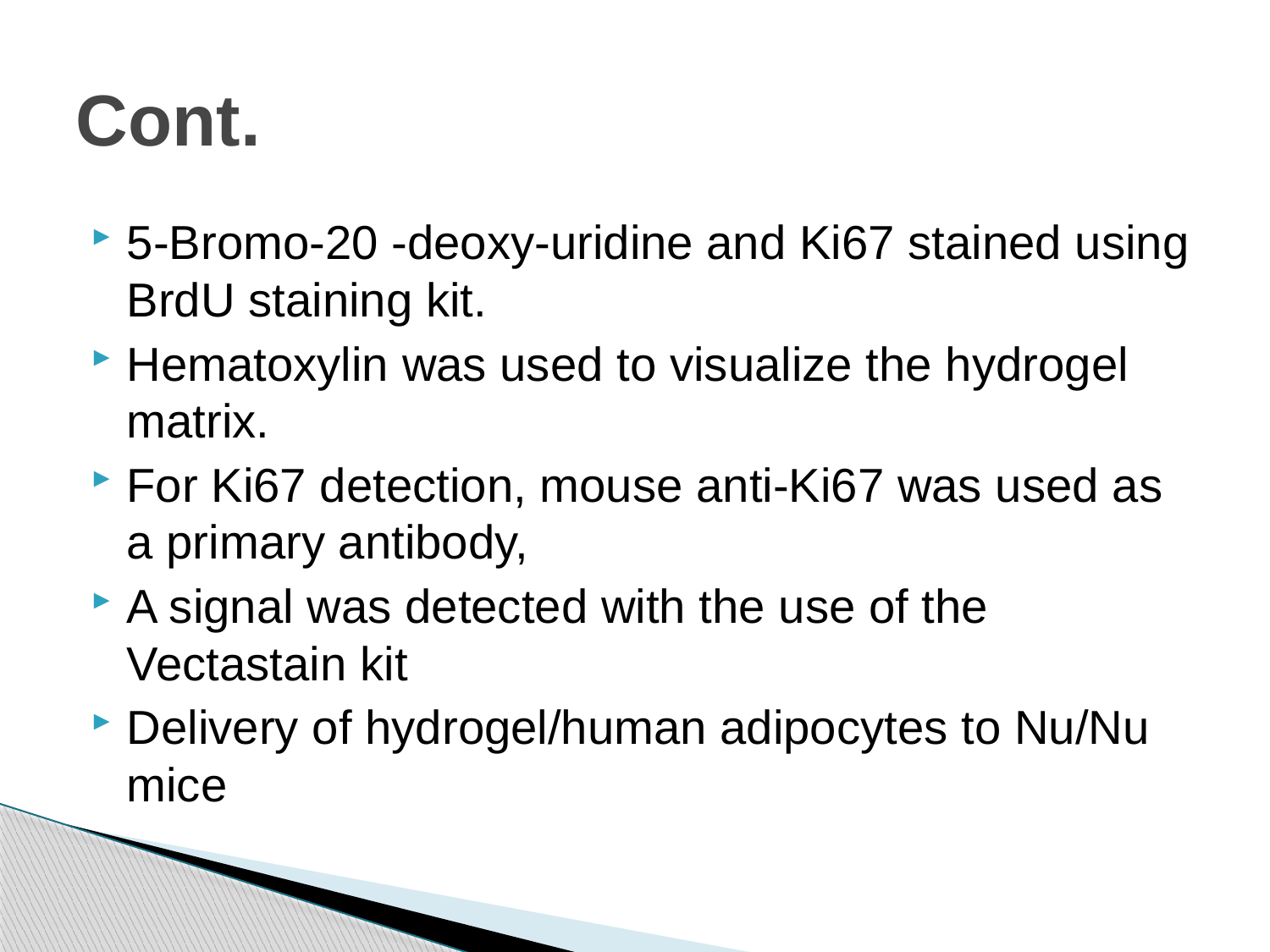

# Cont.
5-Bromo-20 -deoxy-uridine and Ki67 stained using BrdU staining kit.
Hematoxylin was used to visualize the hydrogel matrix.
For Ki67 detection, mouse anti-Ki67 was used as a primary antibody,
A signal was detected with the use of the Vectastain kit
Delivery of hydrogel/human adipocytes to Nu/Nu mice